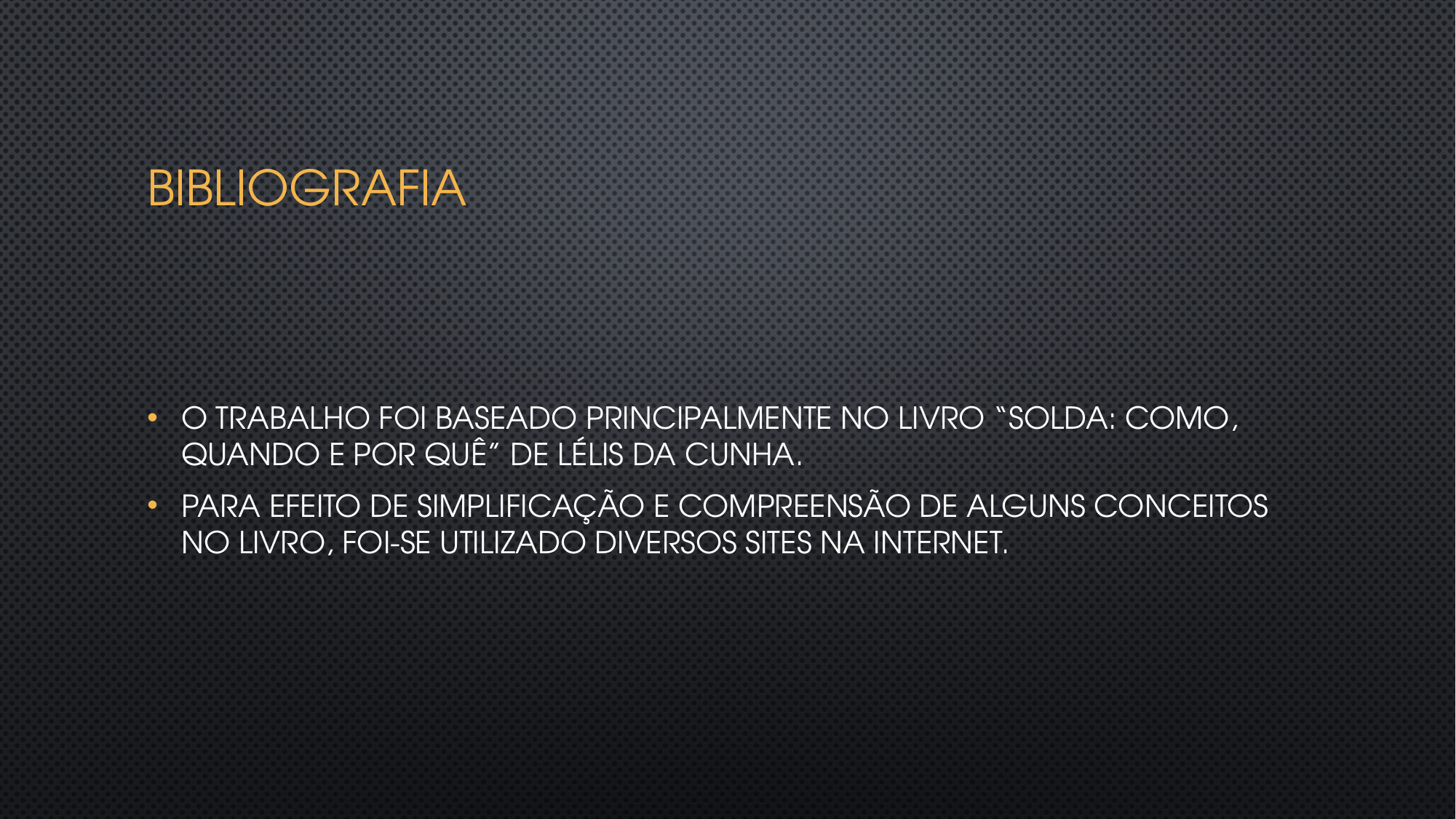

# Bibliografia
O trabalho foi baseado principalmente no livro “Solda: como, quando e por quê” de Lélis da Cunha.
Para efeito de simplificação e compreensão de alguns conceitos no livro, foi-se utilizado diversos sites na internet.